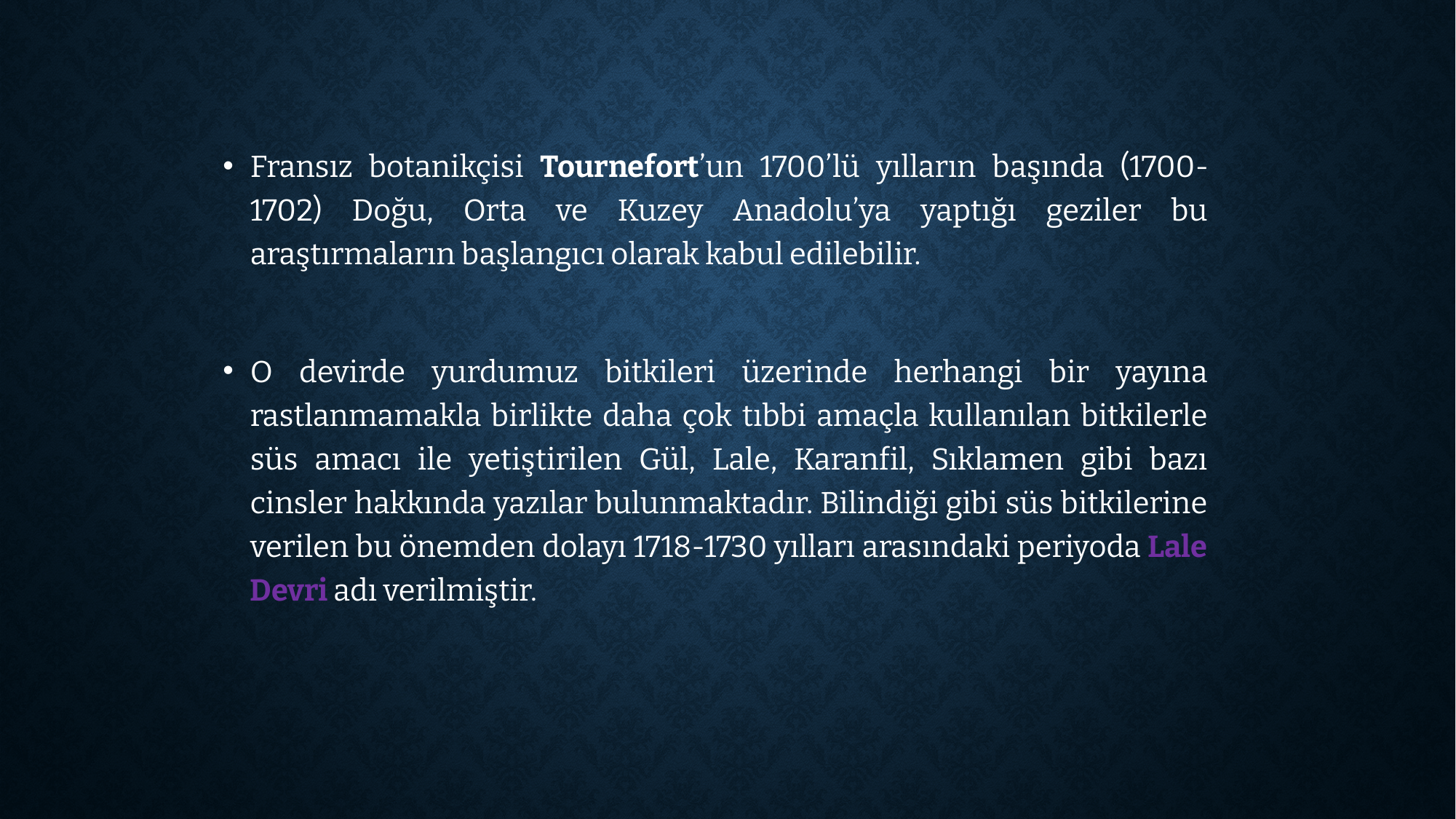

Fransız botanikçisi Tournefort’un 1700’lü yılların başında (1700-1702) Doğu, Orta ve Kuzey Anadolu’ya yaptığı geziler bu araştırmaların başlangıcı olarak kabul edilebilir.

O devirde yurdumuz bitkileri üzerinde herhangi bir yayına rastlanmamakla birlikte daha çok tıbbi amaçla kullanılan bitkilerle süs amacı ile yetiştirilen Gül, Lale, Karanfil, Sıklamen gibi bazı cinsler hakkında yazılar bulunmaktadır. Bilindiği gibi süs bitkilerine verilen bu önemden dolayı 1718-1730 yılları arasındaki periyoda Lale Devri adı verilmiştir.